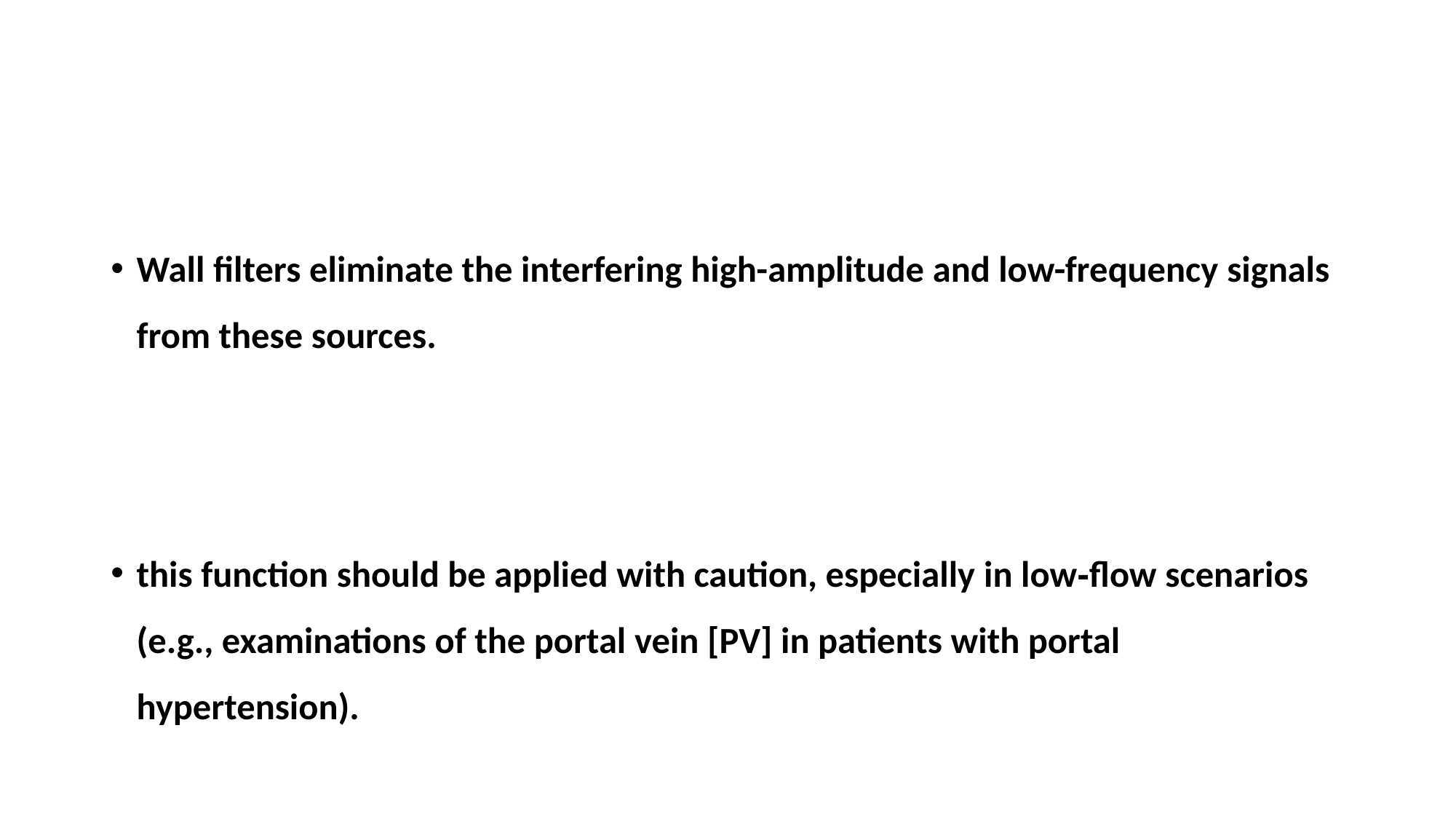

#
Wall filters eliminate the interfering high-amplitude and low-frequency signals from these sources.

this function should be applied with caution, especially in low‑flow scenarios (e.g., examinations of the portal vein [PV] in patients with portal hypertension).